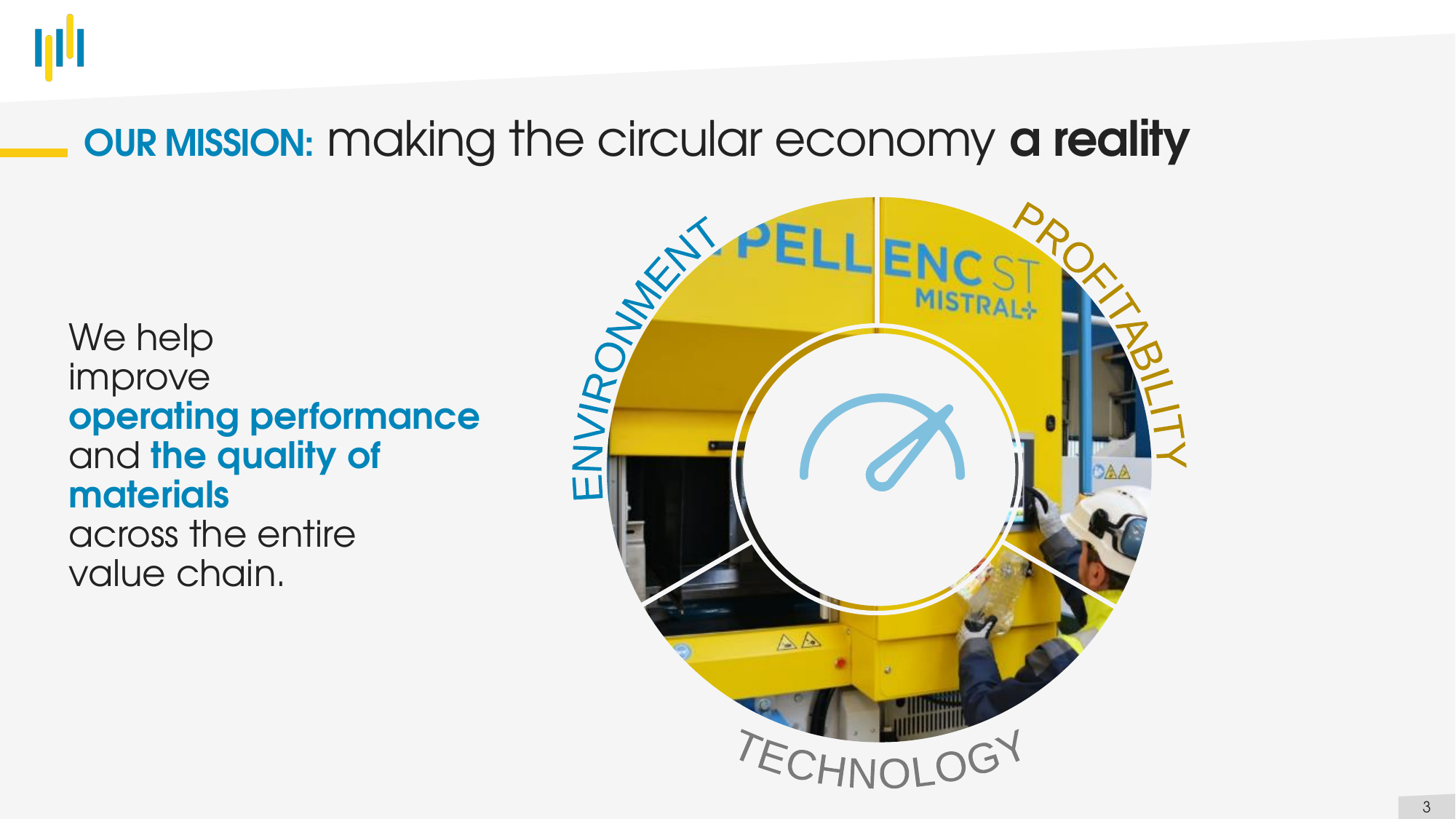

# OUR MISSION: making the circular economy a reality

### Chart

| Category | Sales |
|---|---|
| Q1 | 3.0 |
| Q2 | 3.0 |
| Q3 | 3.0 |
PROFITABILITY
ENVIRONMENT
TECHNOLOGY

We help
improve
operating performance
and the quality of materials
across the entire
value chain.

3